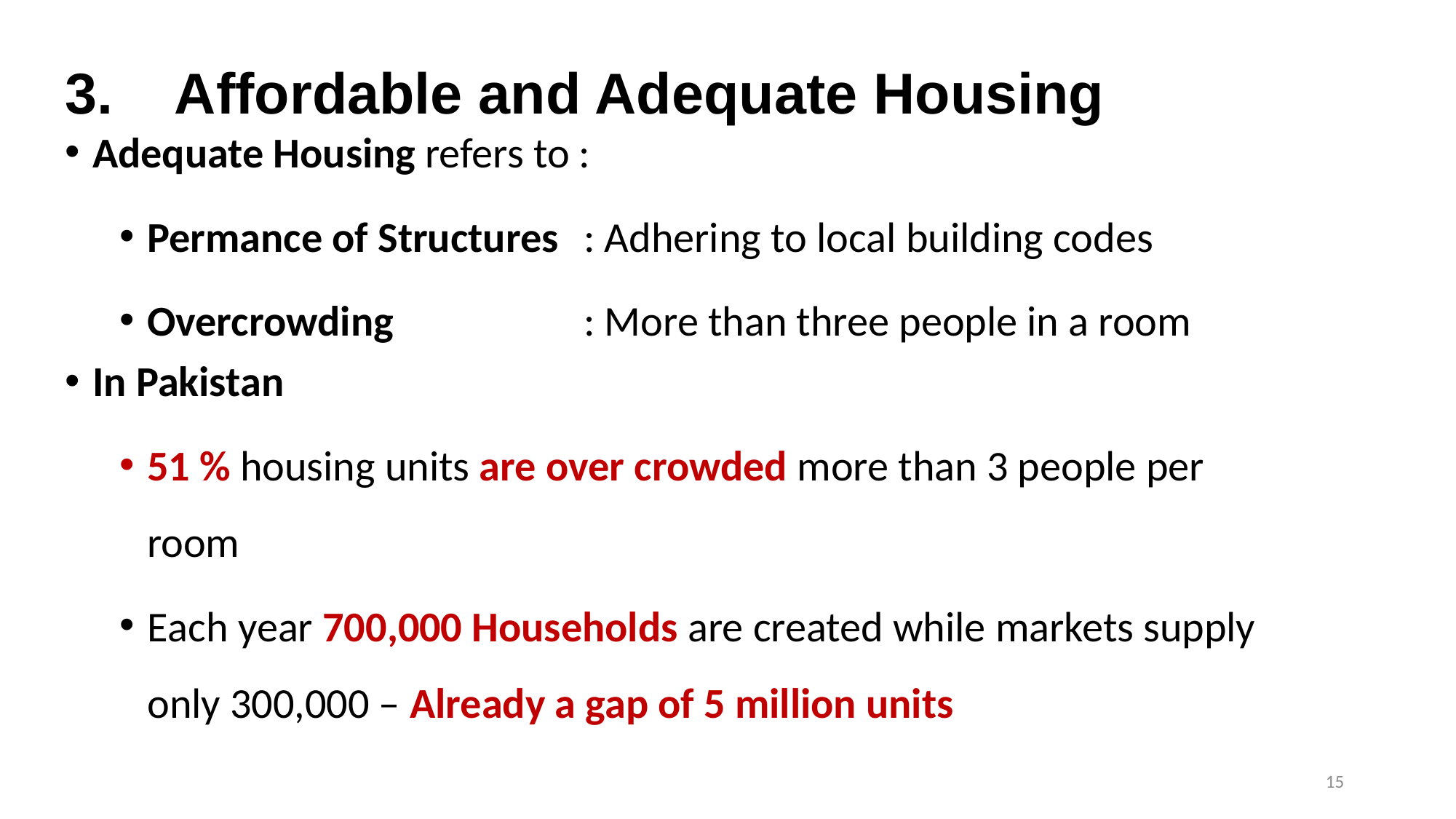

# 3.	Affordable and Adequate Housing
Adequate Housing refers to :
Permance of Structures 	: Adhering to local building codes
Overcrowding 		: More than three people in a room
In Pakistan
51 % housing units are over crowded more than 3 people per room
Each year 700,000 Households are created while markets supply only 300,000 – Already a gap of 5 million units

15